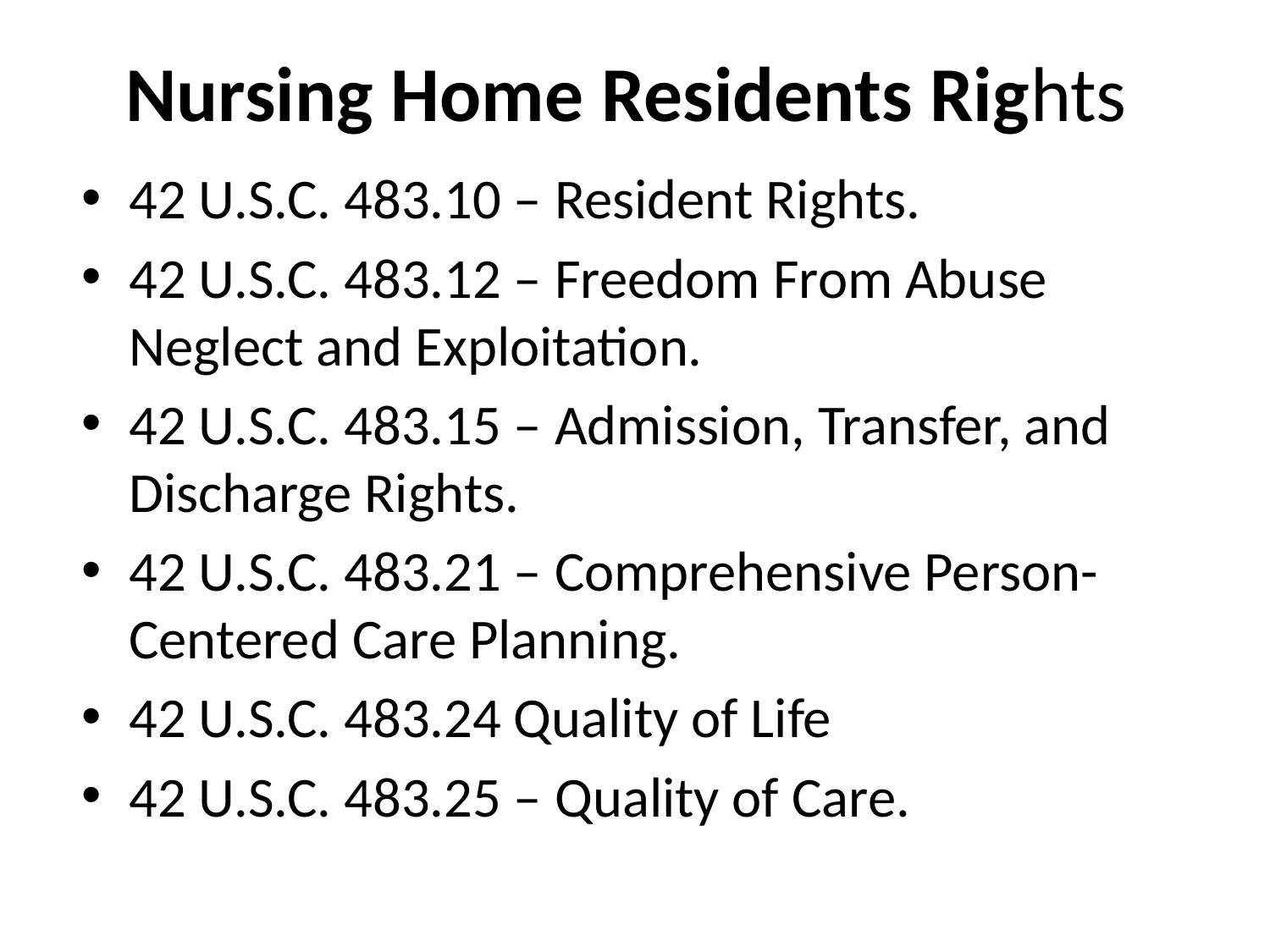

Nursing Home Residents Rights
42 U.S.C. 483.10 – Resident Rights.
42 U.S.C. 483.12 – Freedom From Abuse Neglect and Exploitation.
42 U.S.C. 483.15 – Admission, Transfer, and Discharge Rights.
42 U.S.C. 483.21 – Comprehensive Person-Centered Care Planning.
42 U.S.C. 483.24 Quality of Life
42 U.S.C. 483.25 – Quality of Care.